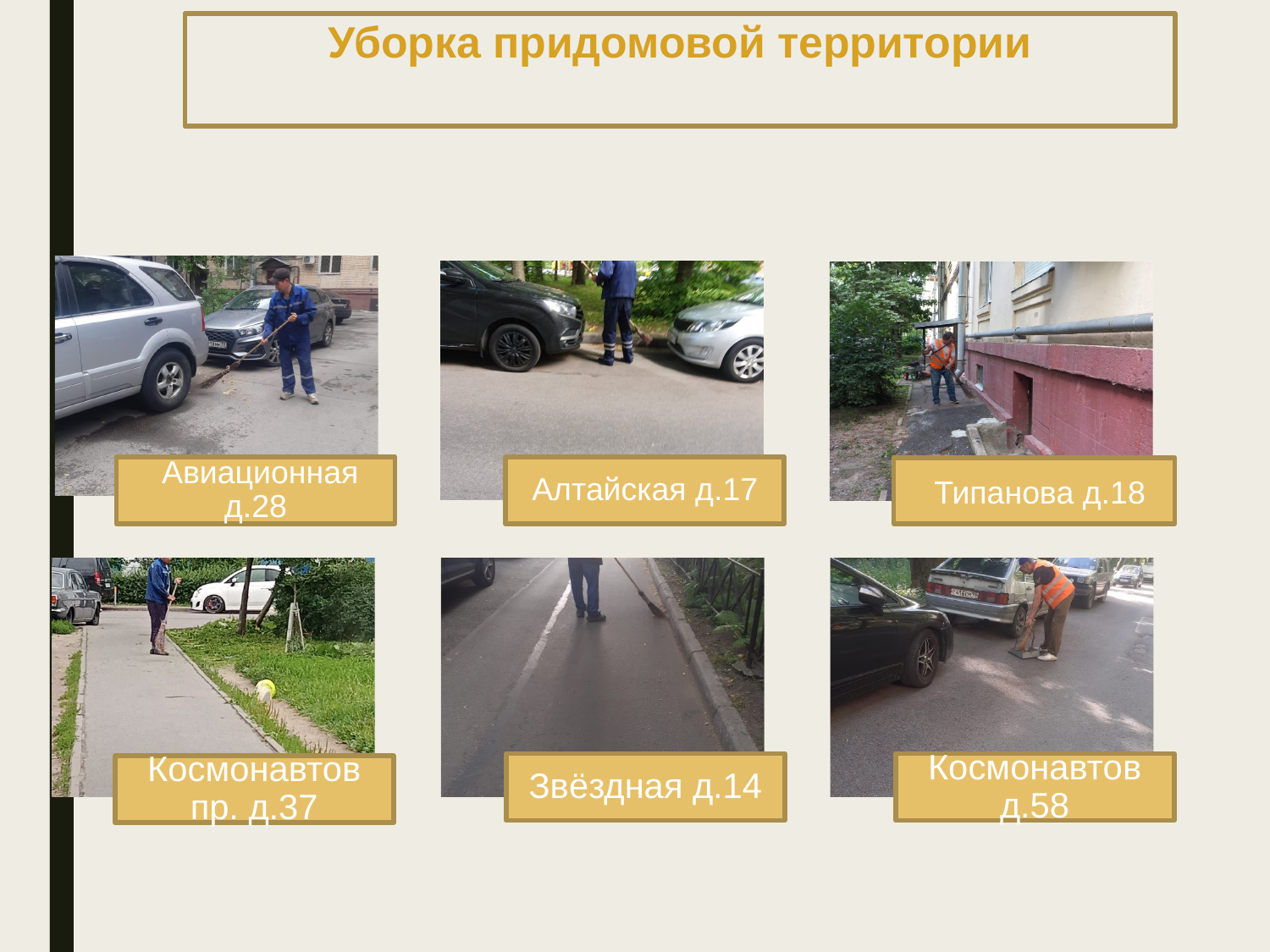

# Уборка придомовой территории
 Авиационная д.28
Алтайская д.17
 Типанова д.18
Космонавтов пр. д.37
Звёздная д.14
Космонавтов д.58